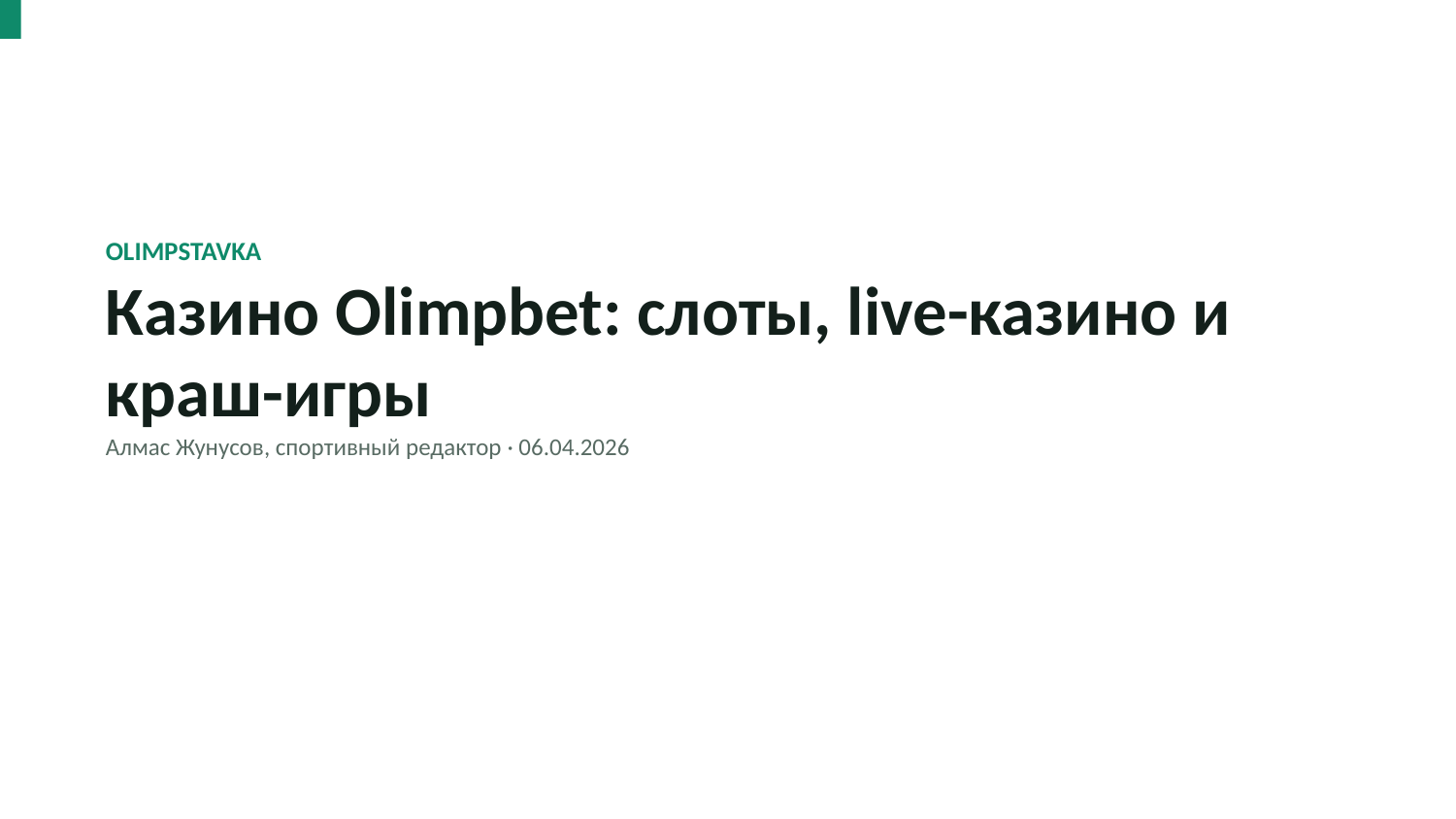

OLIMPSTAVKA
Казино Olimpbet: слоты, live-казино и краш-игры
Алмас Жунусов, спортивный редактор · 06.04.2026